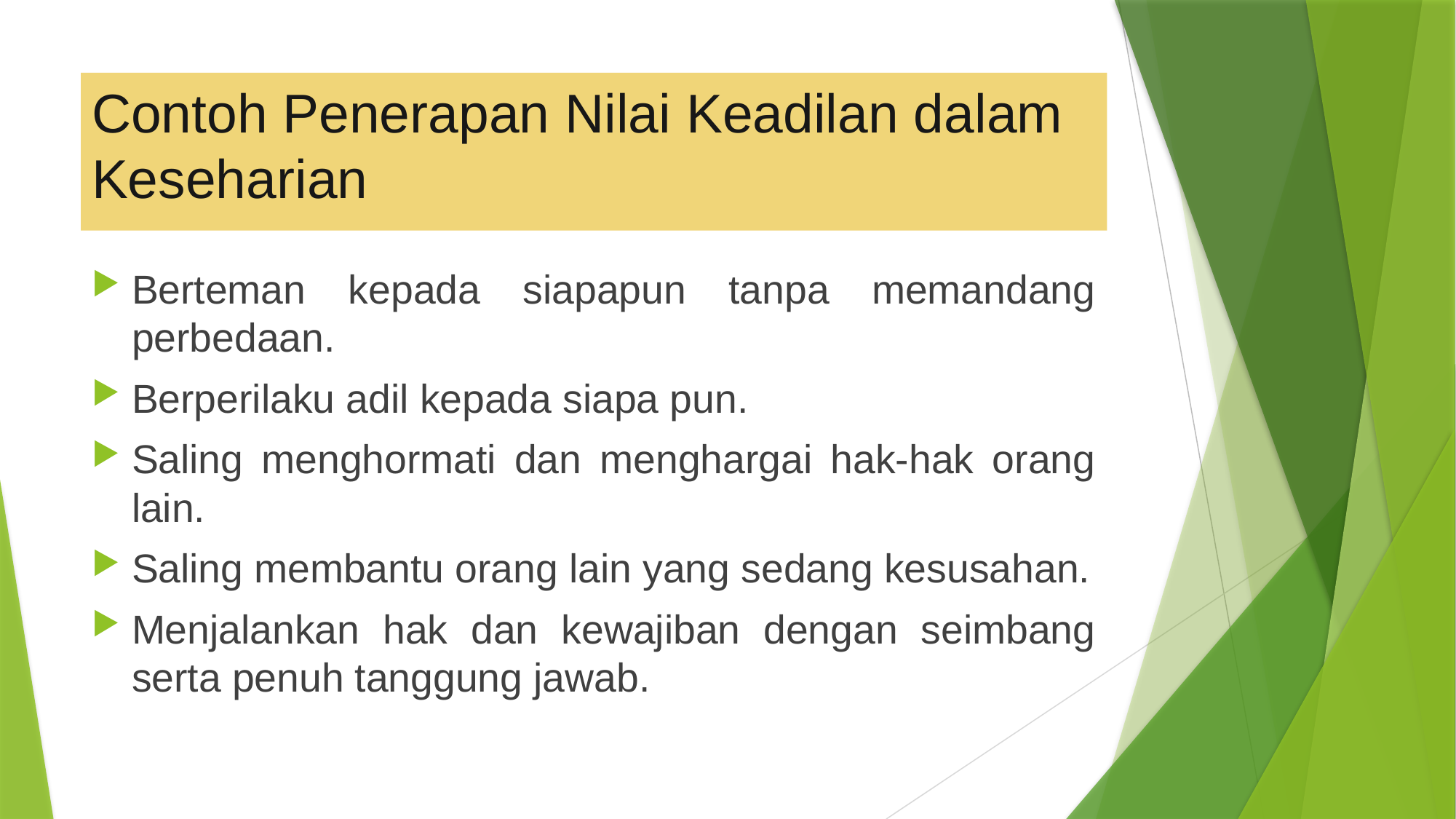

# Contoh Penerapan Nilai Keadilan dalam Keseharian
Berteman kepada siapapun tanpa memandang perbedaan.
Berperilaku adil kepada siapa pun.
Saling menghormati dan menghargai hak-hak orang lain.
Saling membantu orang lain yang sedang kesusahan.
Menjalankan hak dan kewajiban dengan seimbang serta penuh tanggung jawab.